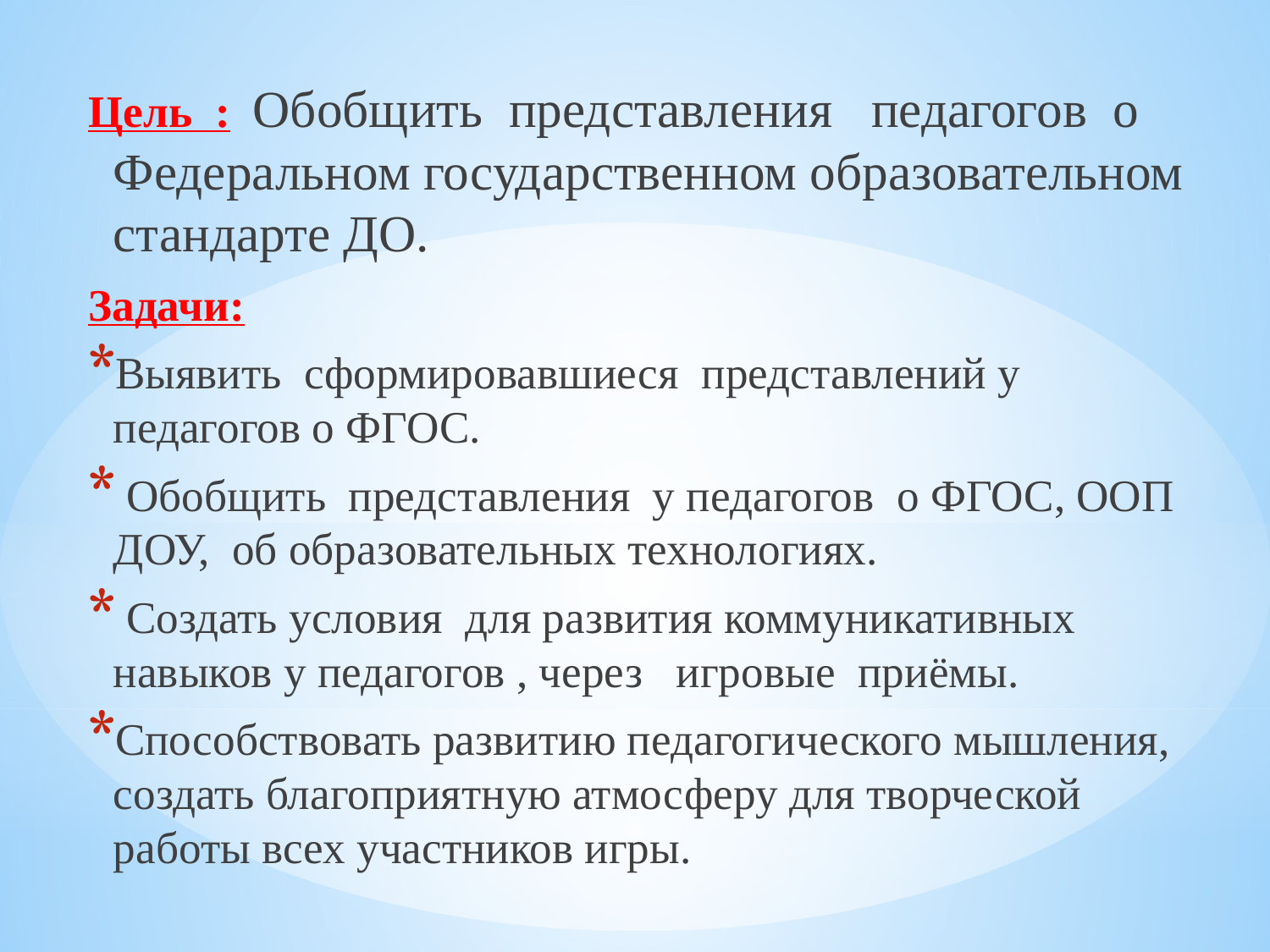

Цель  :  Обобщить  представления   педагогов  о Федеральном государственном образовательном стандарте ДО.
Задачи:
Выявить  сформировавшиеся  представлений у педагогов о ФГОС.
 Обобщить  представления  у педагогов  о ФГОС, ООП ДОУ,  об образовательных технологиях.
 Создать условия  для развития коммуникативных навыков у педагогов , через   игровые  приёмы.
Способствовать развитию педагогического мышления, создать благоприятную атмосферу для творческой работы всех участников игры.